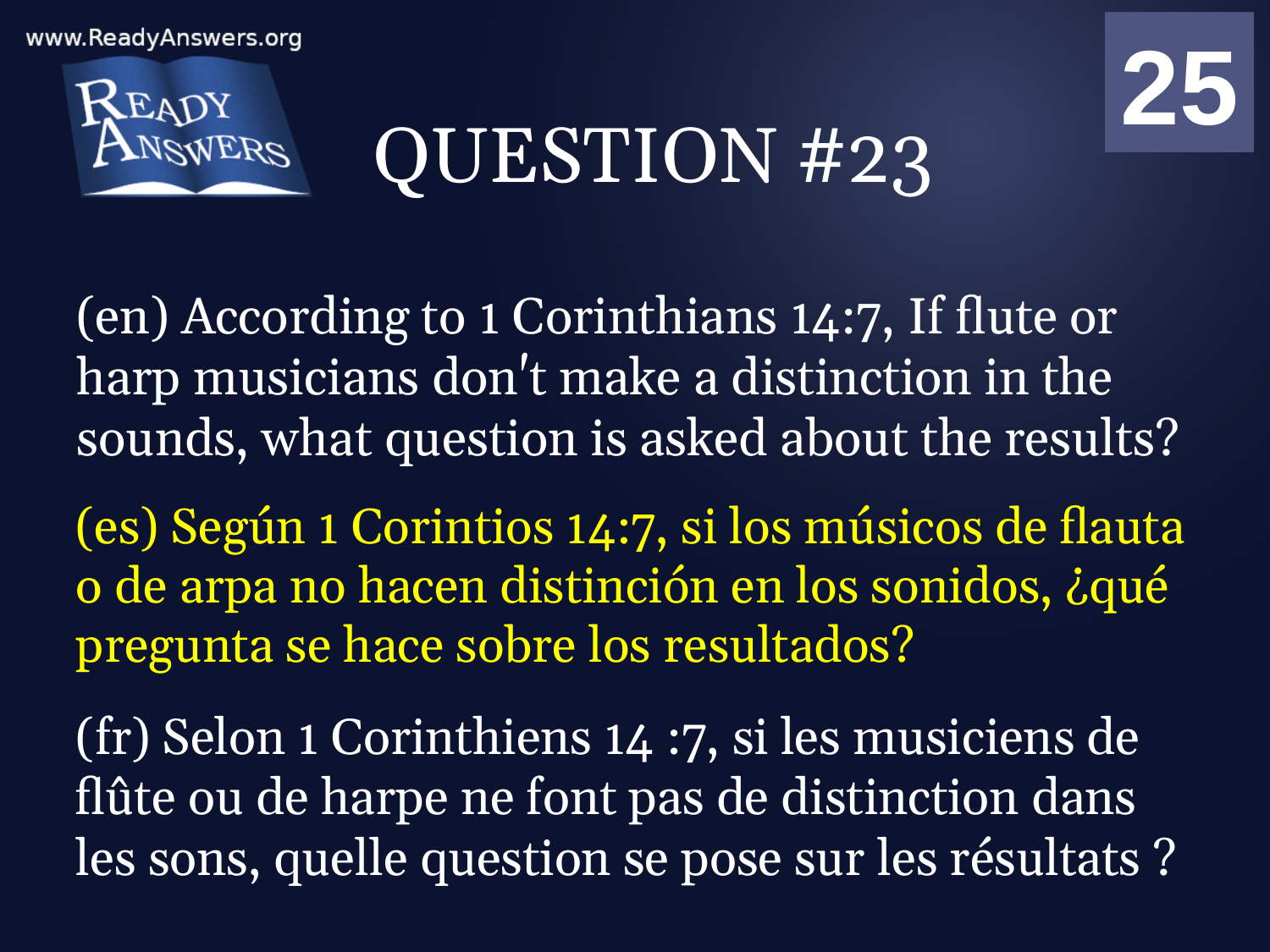

01
02
03
04
05
06
07
08
09
10
11
12
13
14
15
16
17
18
19
20
21
22
23
24
25
00
# QUESTION #23
(en) According to 1 Corinthians 14:7, If flute or harp musicians don't make a distinction in the sounds, what question is asked about the results?
(es) Según 1 Corintios 14:7, si los músicos de flauta o de arpa no hacen distinción en los sonidos, ¿qué pregunta se hace sobre los resultados?
(fr) Selon 1 Corinthiens 14 :7, si les musiciens de flûte ou de harpe ne font pas de distinction dans les sons, quelle question se pose sur les résultats ?